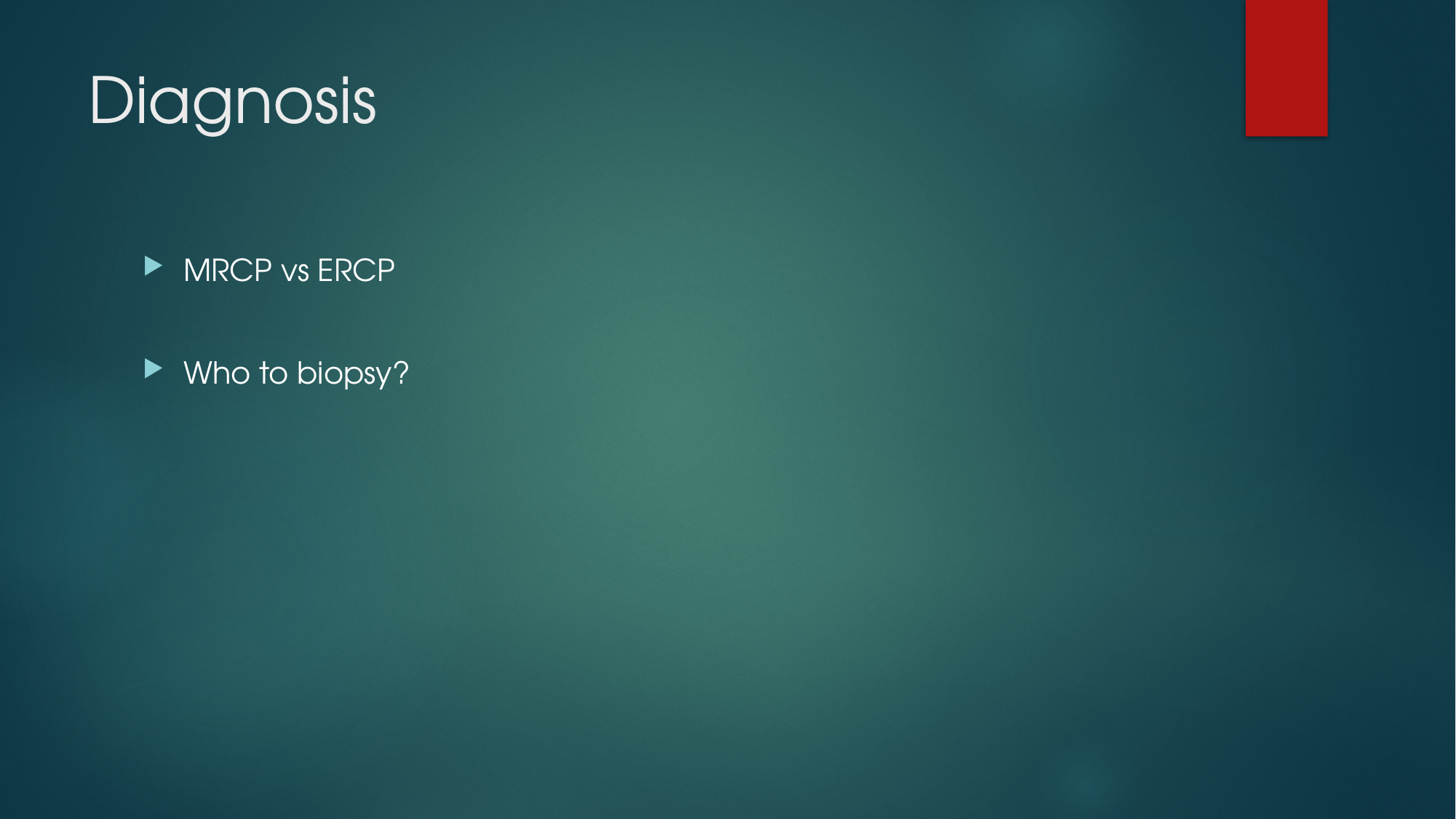

# Diagnosis
MRCP vs ERCP

Who to biopsy?